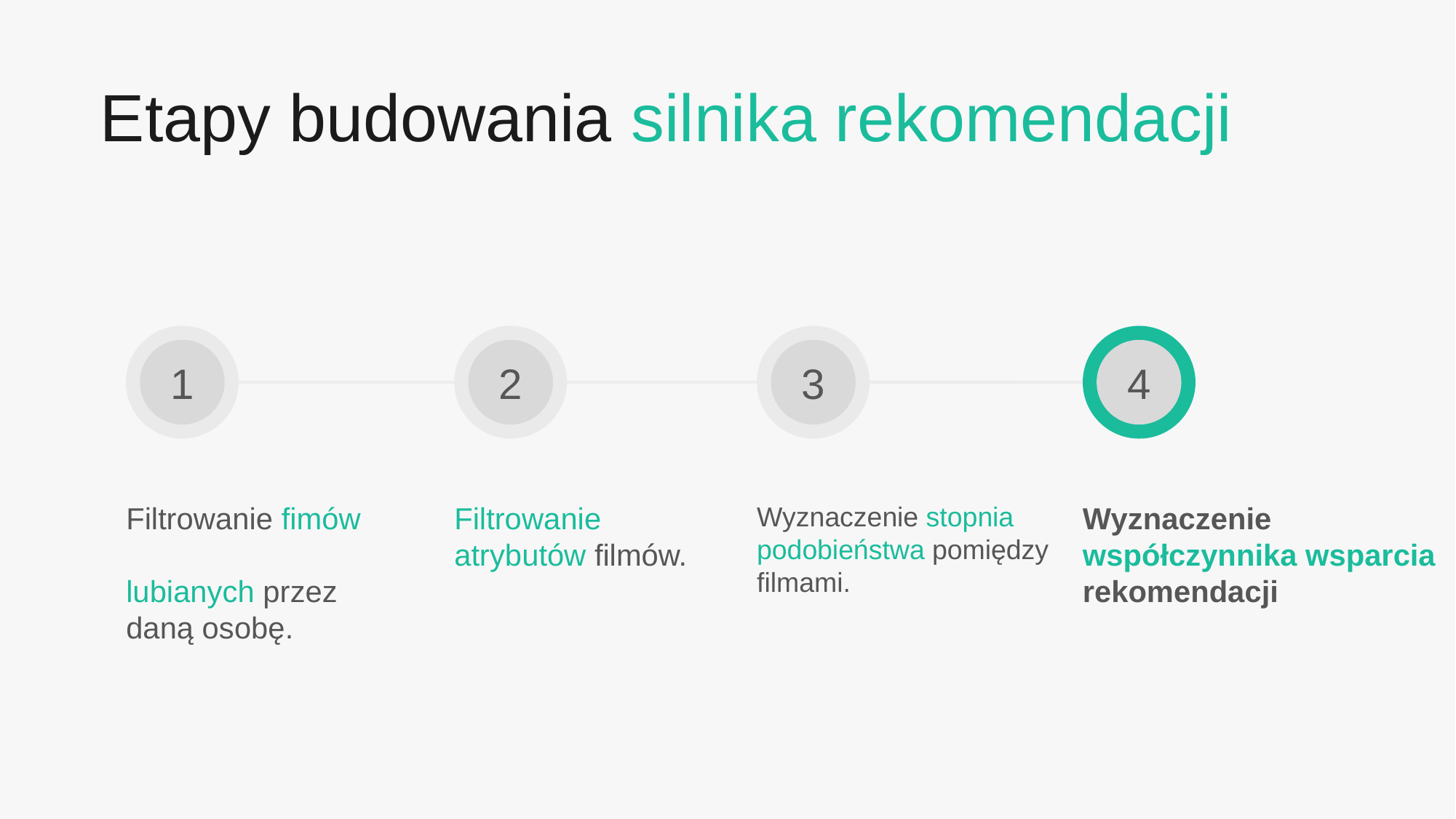

Etapy budowania silnika rekomendacji
1

2

3

1
4
Filtrowanie atrybutów filmów.
Wyznaczenie stopnia podobieństwa pomiędzy filmami.
Wyznaczenie współczynnika wsparcia rekomendacji
Filtrowanie fimów
lubianych przez daną osobę.